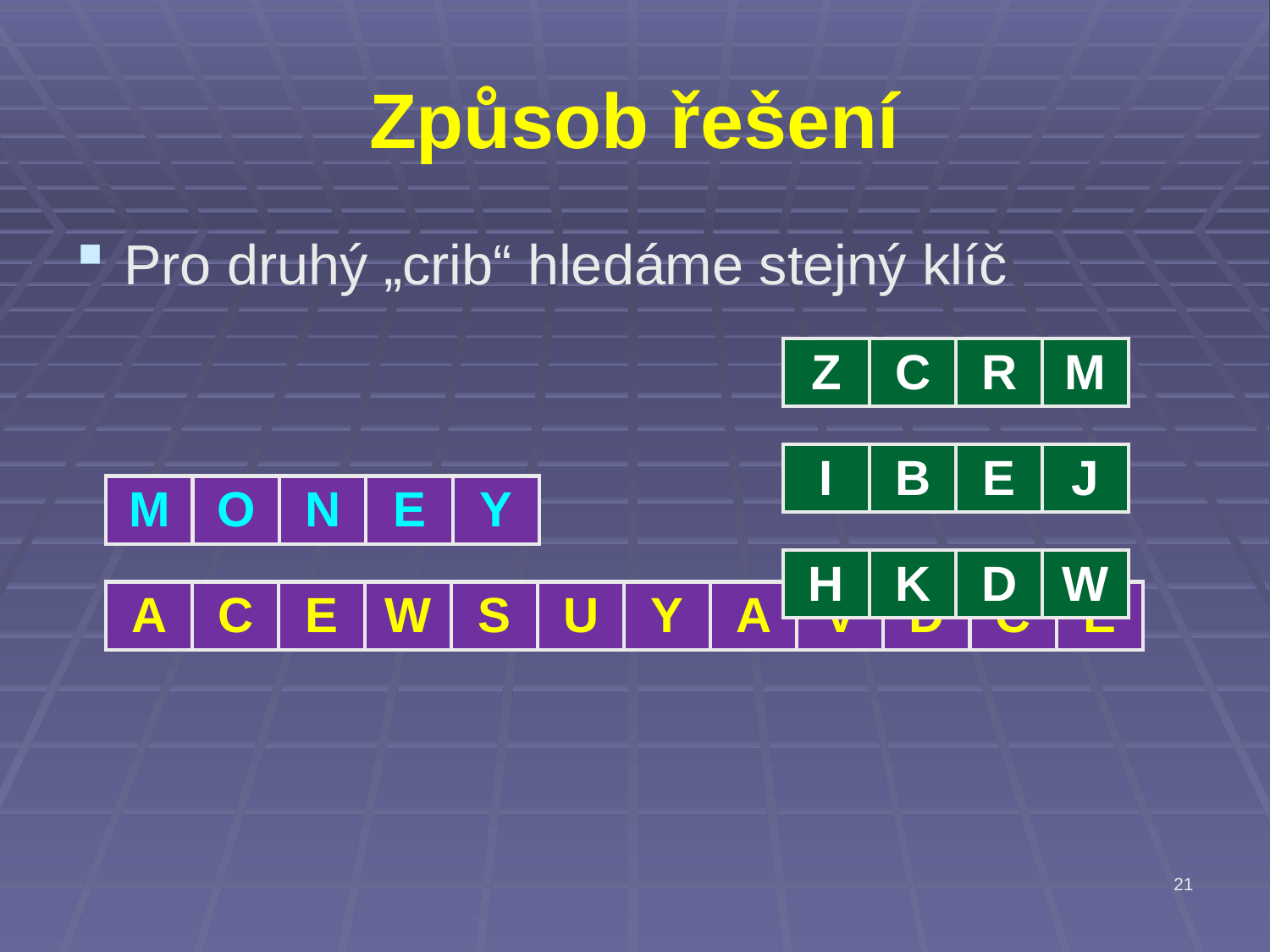

# Způsob řešení
Pro druhý „crib“ hledáme stejný klíč
| Z | C | R | M |
| --- | --- | --- | --- |
| I | B | E | J |
| --- | --- | --- | --- |
| M | O | N | E | Y |
| --- | --- | --- | --- | --- |
| H | K | D | W |
| --- | --- | --- | --- |
| A | C | E | W | S | U | Y | A | V | D | C | E |
| --- | --- | --- | --- | --- | --- | --- | --- | --- | --- | --- | --- |
21